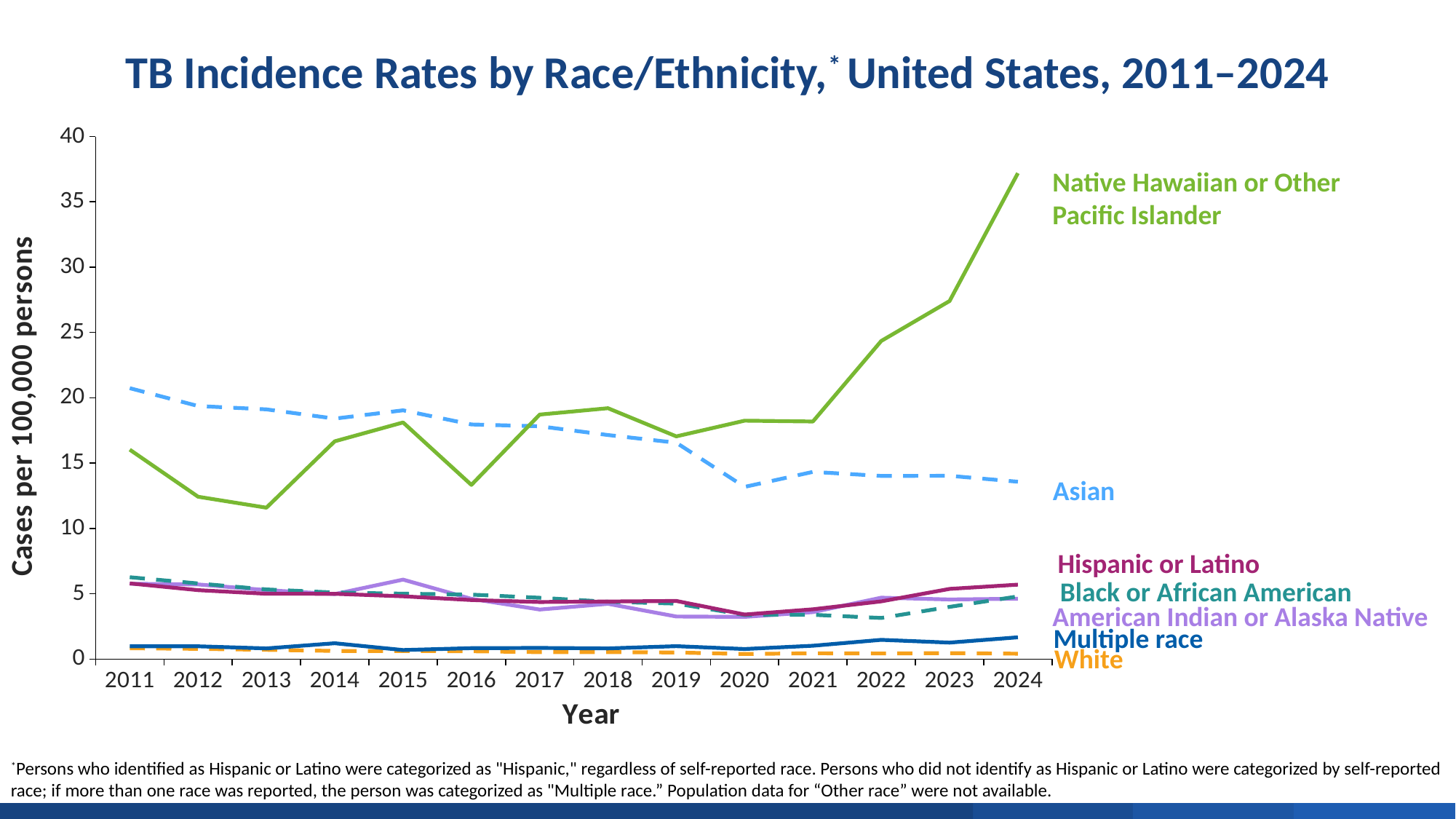

TB Incidence Rates by Race/Ethnicity,* United States, 2011–2024

### Chart

| Category | American Indian/Alaska Native | Asian† | Black/African American | Native Hawaiian/Other Pacific Islander§ | White | Multiple Race¶ | Hispanic/Latino |
|---|---|---|---|---|---|---|---|
| 2011 | 5.768091268682935 | 20.735771332293986 | 6.270845775048271 | 16.032628353898765 | 0.8283337828495545 | 0.9768016463734697 | 5.794527781490075 |
| 2012 | 5.716201012806889 | 19.372606218663858 | 5.791534875926491 | 12.430104565864255 | 0.7876735095629963 | 0.9794143699676361 | 5.27717181722419 |
| 2013 | 5.281229779437811 | 19.113927891828123 | 5.336435417553837 | 11.589044987924963 | 0.7135867648276149 | 0.8205810743755378 | 5.004933513966046 |
| 2014 | 4.982060324660007 | 18.408593511206643 | 5.096033523951484 | 16.6721935293568 | 0.6257140430822212 | 1.2167300380228137 | 5.000129323097443 |
| 2015 | 6.0855090084550545 | 19.043540489999078 | 5.010316412013616 | 18.116396953575386 | 0.6240473676913972 | 0.6959172802463426 | 4.811276863162956 |
| 2016 | 4.615557618103728 | 17.960906065525712 | 4.934720799907806 | 13.333941548210971 | 0.602744822113785 | 0.8370214898659458 | 4.522960588604231 |
| 2017 | 3.7947356591309886 | 17.82241775649116 | 4.695887685995402 | 18.717587663564238 | 0.533877130332163 | 0.8566294913262695 | 4.371363585829036 |
| 2018 | 4.231905079198859 | 17.150427618040542 | 4.388885259331039 | 19.204657634862183 | 0.5401275513996794 | 0.8203099854109955 | 4.409032206836815 |
| 2019 | 3.2612689225840805 | 16.56083077808644 | 4.245957000472445 | 17.049479908098338 | 0.5105051076948546 | 0.9896831631033101 | 4.4549670622978725 |
| 2020 | 3.2342264082879124 | 13.182959032677388 | 3.3819808873258435 | 18.24911822844666 | 0.39362346401931225 | 0.774261957754168 | 3.4143102208846625 |
| 2021 | 3.5983348395328787 | 14.332306731975912 | 3.3959394649055707 | 18.188200006381823 | 0.447588550562807 | 1.0261148802305886 | 3.8151993001235893 |
| 2022 | 4.703164321960477 | 14.021637776250499 | 3.149435193772976 | 24.34988917678644 | 0.43215391014056903 | 1.4748263391985594 | 4.419479818529264 |
| 2023 | 4.562583852892431 | 14.030296660048224 | 3.9986224980707235 | 27.406520924878727 | 0.45742779325956484 | 1.2655459851344588 | 5.376298891738576 |
| 2024 | 4.626543750726736 | 13.577379560310286 | 4.80308123598204 | 37.195048761078866 | 0.41548718451270084 | 1.6702355612577844 | 5.701599853937996 |
Native Hawaiian or Other Pacific Islander
Asian
Hispanic or Latino
Black or African American
American Indian or Alaska Native
Multiple race
White
*Persons who identified as Hispanic or Latino were categorized as "Hispanic," regardless of self-reported race. Persons who did not identify as Hispanic or Latino were categorized by self-reported race; if more than one race was reported, the person was categorized as "Multiple race.” Population data for “Other race” were not available.